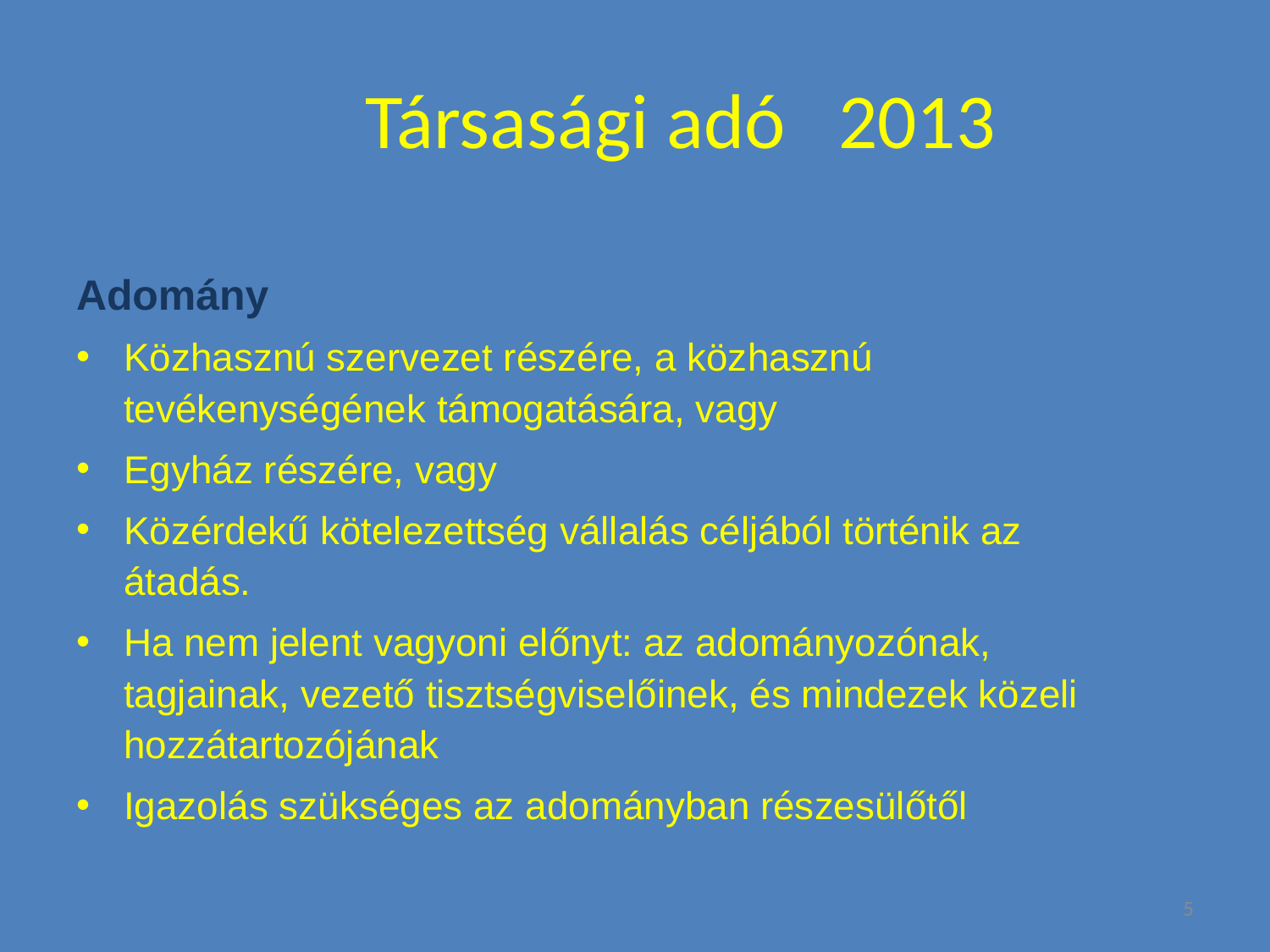

# Társasági adó   2013
Adomány
Közhasznú szervezet részére, a közhasznú tevékenységének támogatására, vagy
Egyház részére, vagy
Közérdekű kötelezettség vállalás céljából történik az átadás.
Ha nem jelent vagyoni előnyt: az adományozónak, tagjainak, vezető tisztségviselőinek, és mindezek közeli hozzátartozójának
Igazolás szükséges az adományban részesülőtől
5